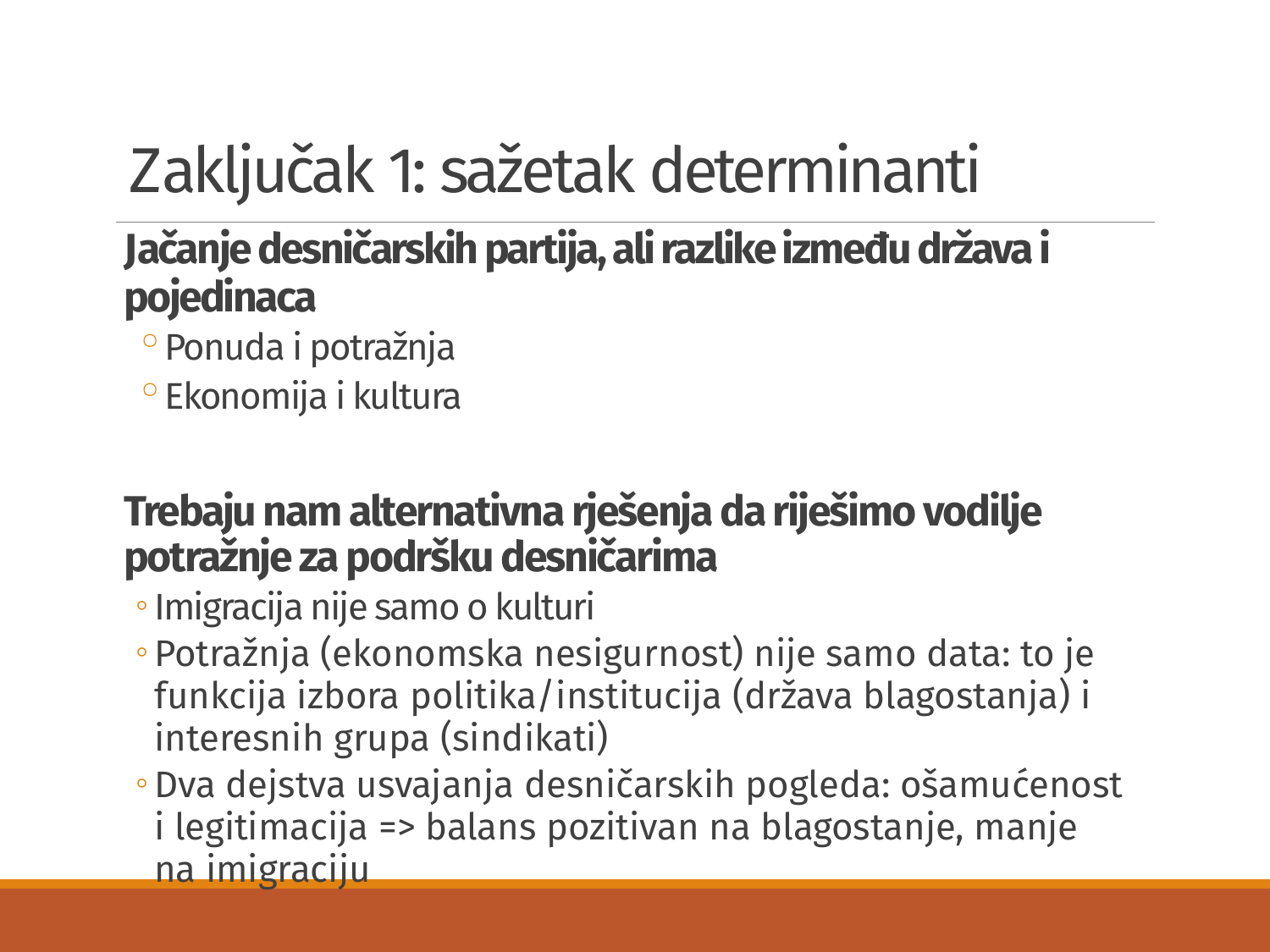

# Zaključak 1: sažetak determinanti
Jačanje desničarskih partija, ali razlike između država i pojedinaca
Ponuda i potražnja
Ekonomija i kultura

Trebaju nam alternativna rješenja da riješimo vodilje potražnje za podršku desničarima
Imigracija nije samo o kulturi
Potražnja (ekonomska nesigurnost) nije samo data: to je funkcija izbora politika/institucija (država blagostanja) i interesnih grupa (sindikati)
Dva dejstva usvajanja desničarskih pogleda: ošamućenost i legitimacija => balans pozitivan na blagostanje, manje na imigraciju